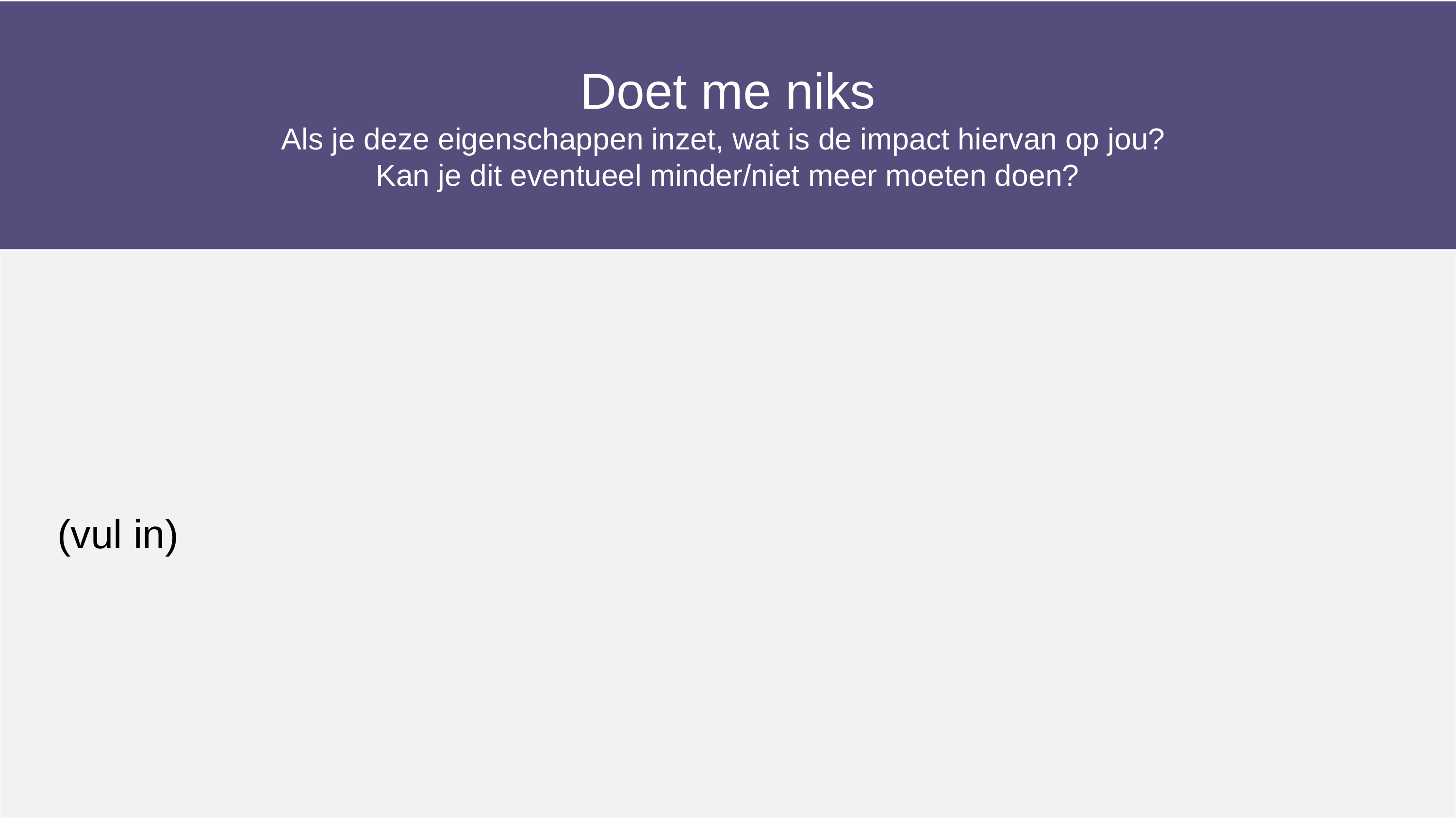

Doet me niks
Als je deze eigenschappen inzet, wat is de impact hiervan op jou?
Kan je dit eventueel minder/niet meer moeten doen?
| (vul in) |
| --- |